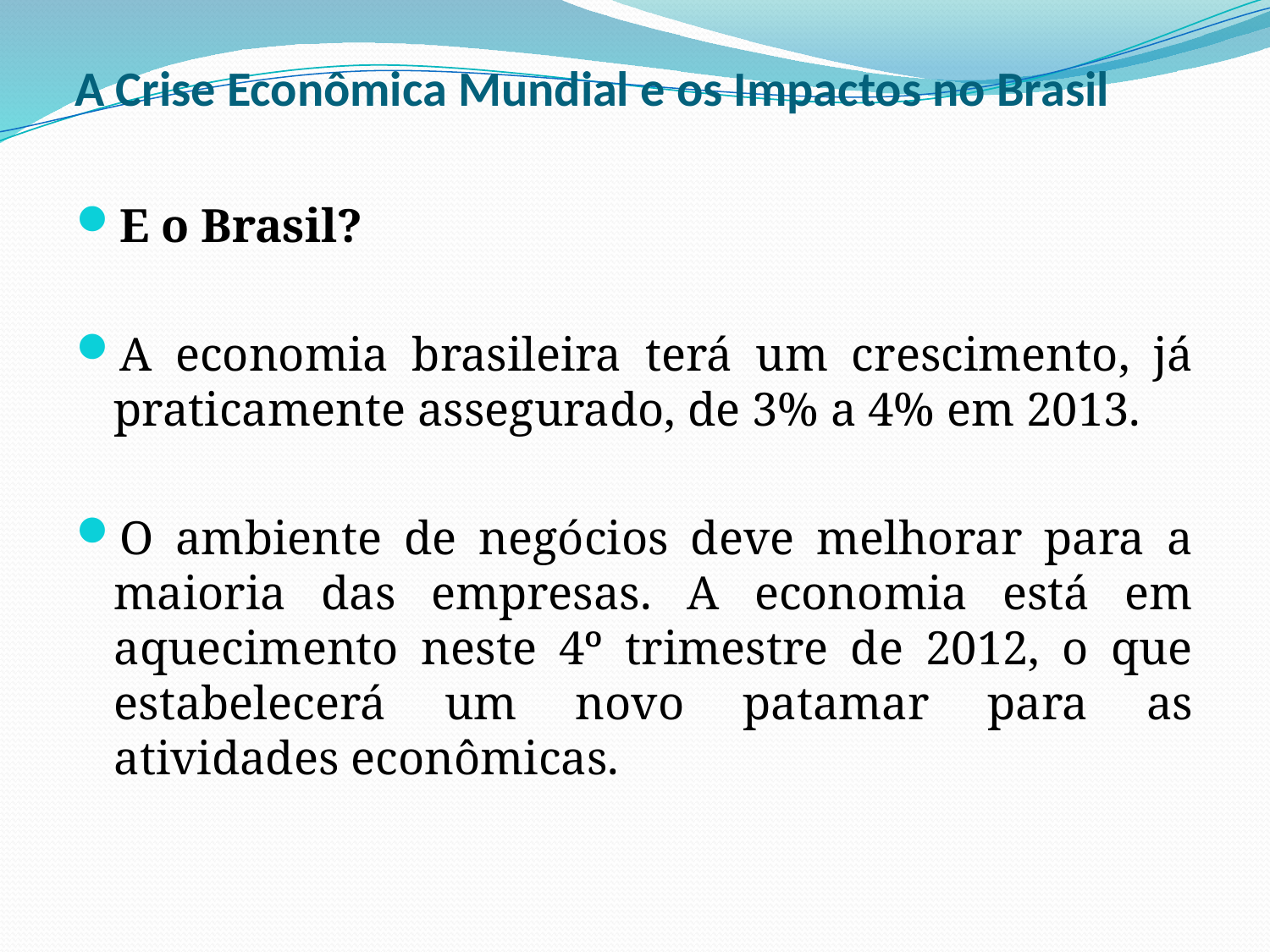

# A Crise Econômica Mundial e os Impactos no Brasil

E o Brasil?

A economia brasileira terá um crescimento, já praticamente assegurado, de 3% a 4% em 2013.

O ambiente de negócios deve melhorar para a maioria das empresas. A economia está em aquecimento neste 4º trimestre de 2012, o que estabelecerá um novo patamar para as atividades econômicas.